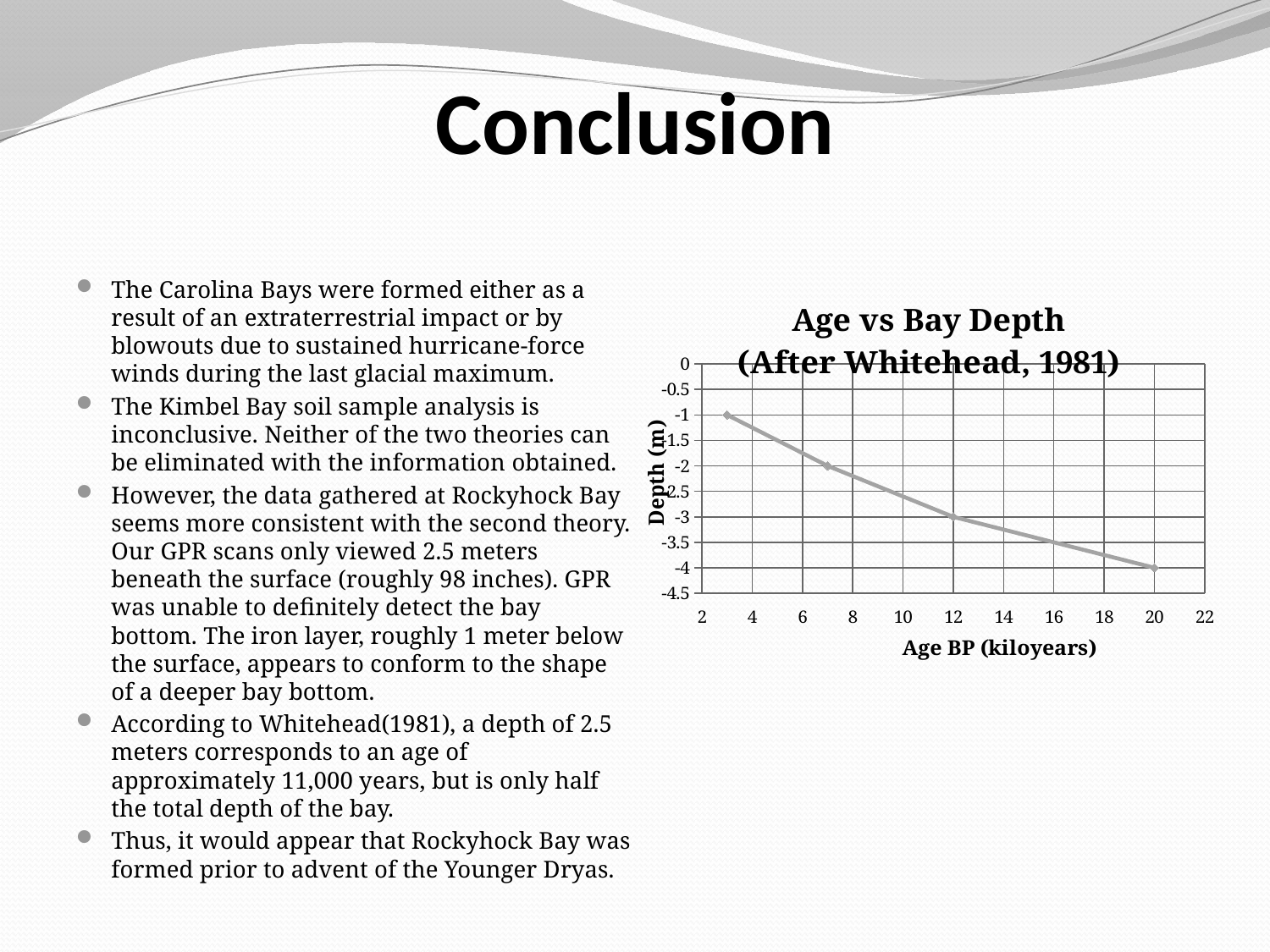

# Conclusion
The Carolina Bays were formed either as a result of an extraterrestrial impact or by blowouts due to sustained hurricane-force winds during the last glacial maximum.
The Kimbel Bay soil sample analysis is inconclusive. Neither of the two theories can be eliminated with the information obtained.
However, the data gathered at Rockyhock Bay seems more consistent with the second theory. Our GPR scans only viewed 2.5 meters beneath the surface (roughly 98 inches). GPR was unable to definitely detect the bay bottom. The iron layer, roughly 1 meter below the surface, appears to conform to the shape of a deeper bay bottom.
According to Whitehead(1981), a depth of 2.5 meters corresponds to an age of approximately 11,000 years, but is only half the total depth of the bay.
Thus, it would appear that Rockyhock Bay was formed prior to advent of the Younger Dryas.

### Chart: Age vs Bay Depth
(After Whitehead, 1981)

| Category | Depth (m) |
|---|---|